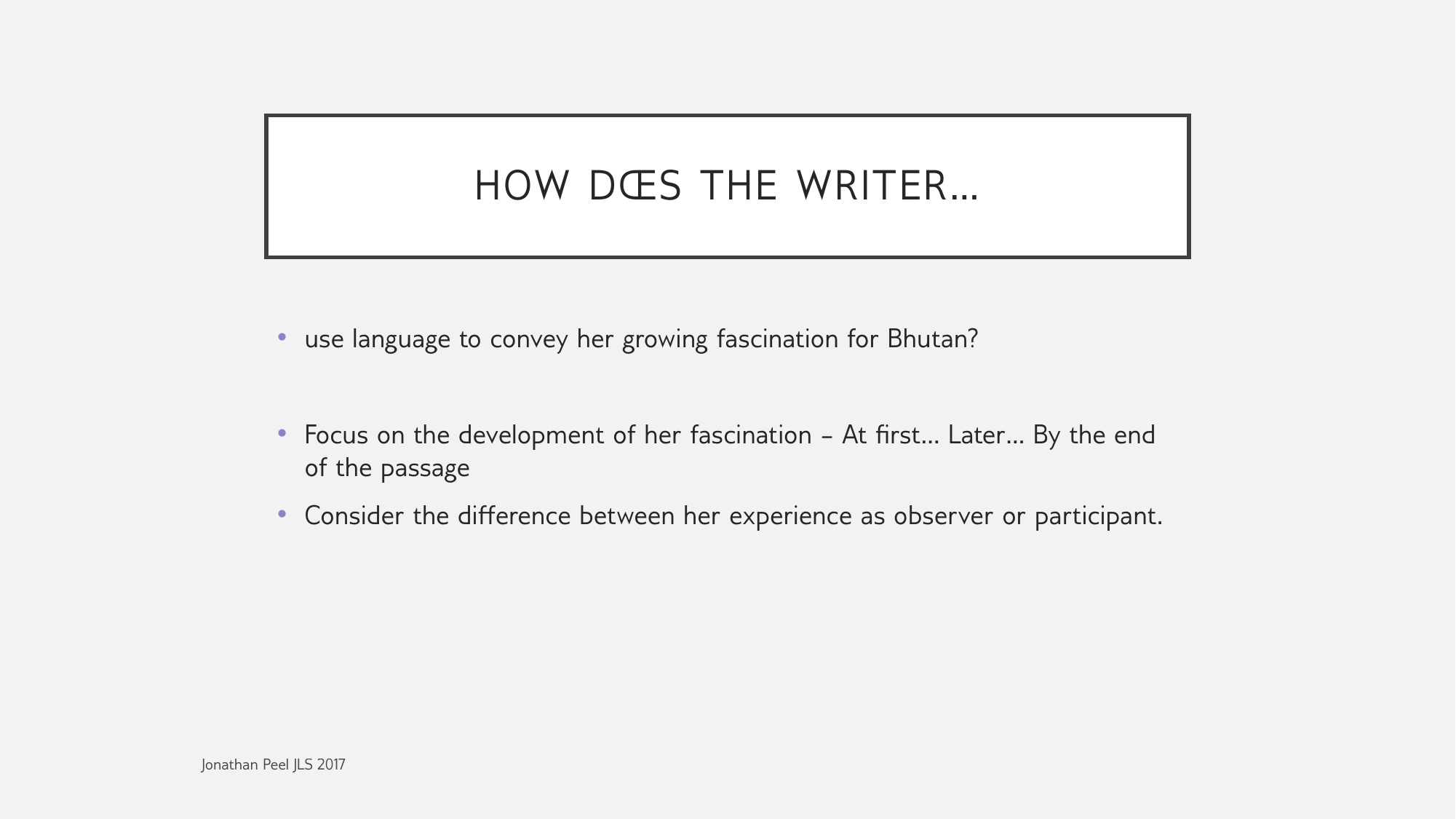

# HOW does the writer…
use language to convey her growing fascination for Bhutan?

Focus on the development of her fascination – At first… Later… By the end of the passage
Consider the difference between her experience as observer or participant.
Jonathan Peel JLS 2017